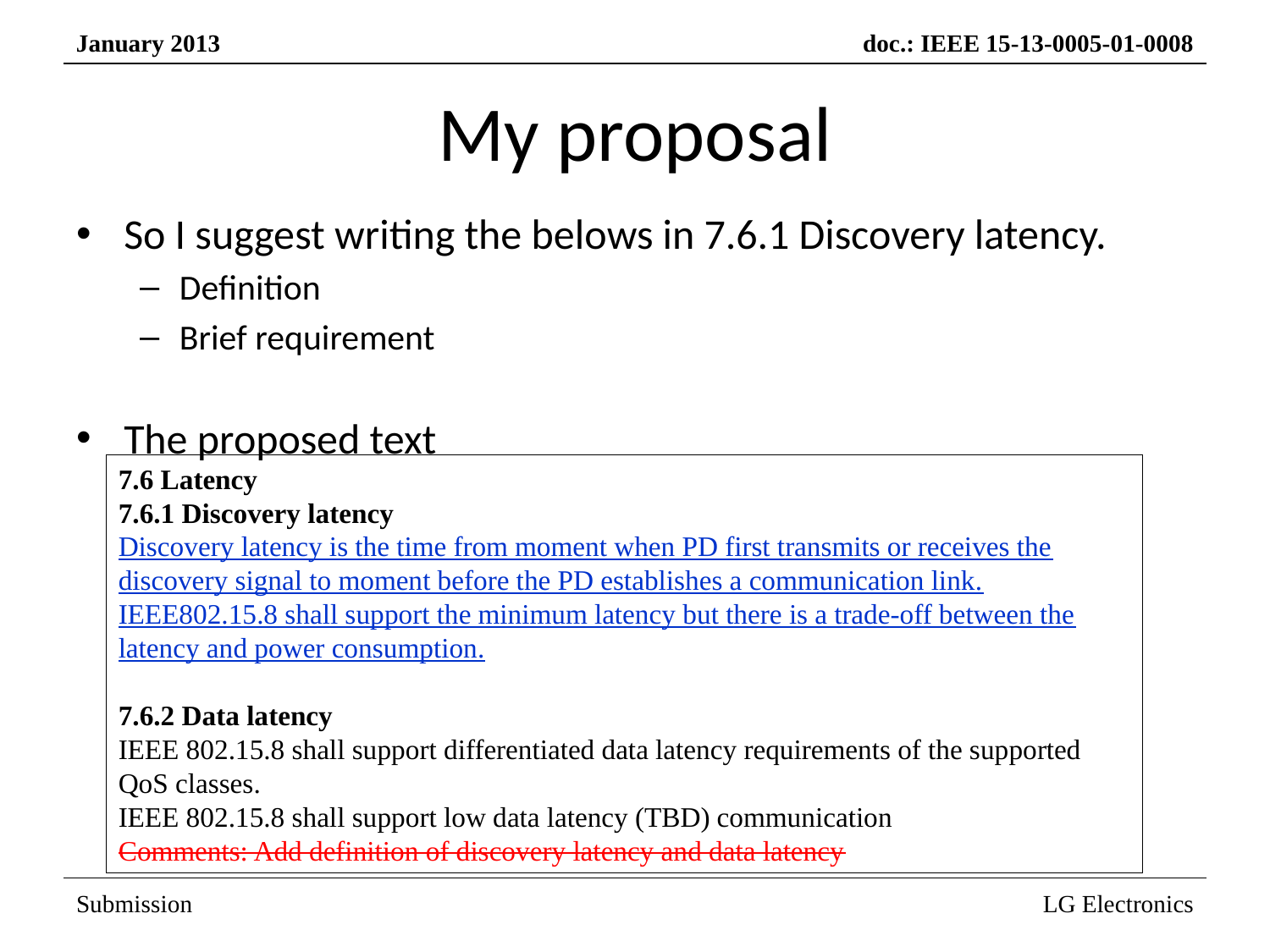

# My proposal
So I suggest writing the belows in 7.6.1 Discovery latency.
Definition
Brief requirement

The proposed text

7.6 Latency
7.6.1 Discovery latency
Discovery latency is the time from moment when PD first transmits or receives the discovery signal to moment before the PD establishes a communication link.
IEEE802.15.8 shall support the minimum latency but there is a trade-off between the latency and power consumption.

7.6.2 Data latency
IEEE 802.15.8 shall support differentiated data latency requirements of the supported QoS classes.
IEEE 802.15.8 shall support low data latency (TBD) communication
Comments: Add definition of discovery latency and data latency